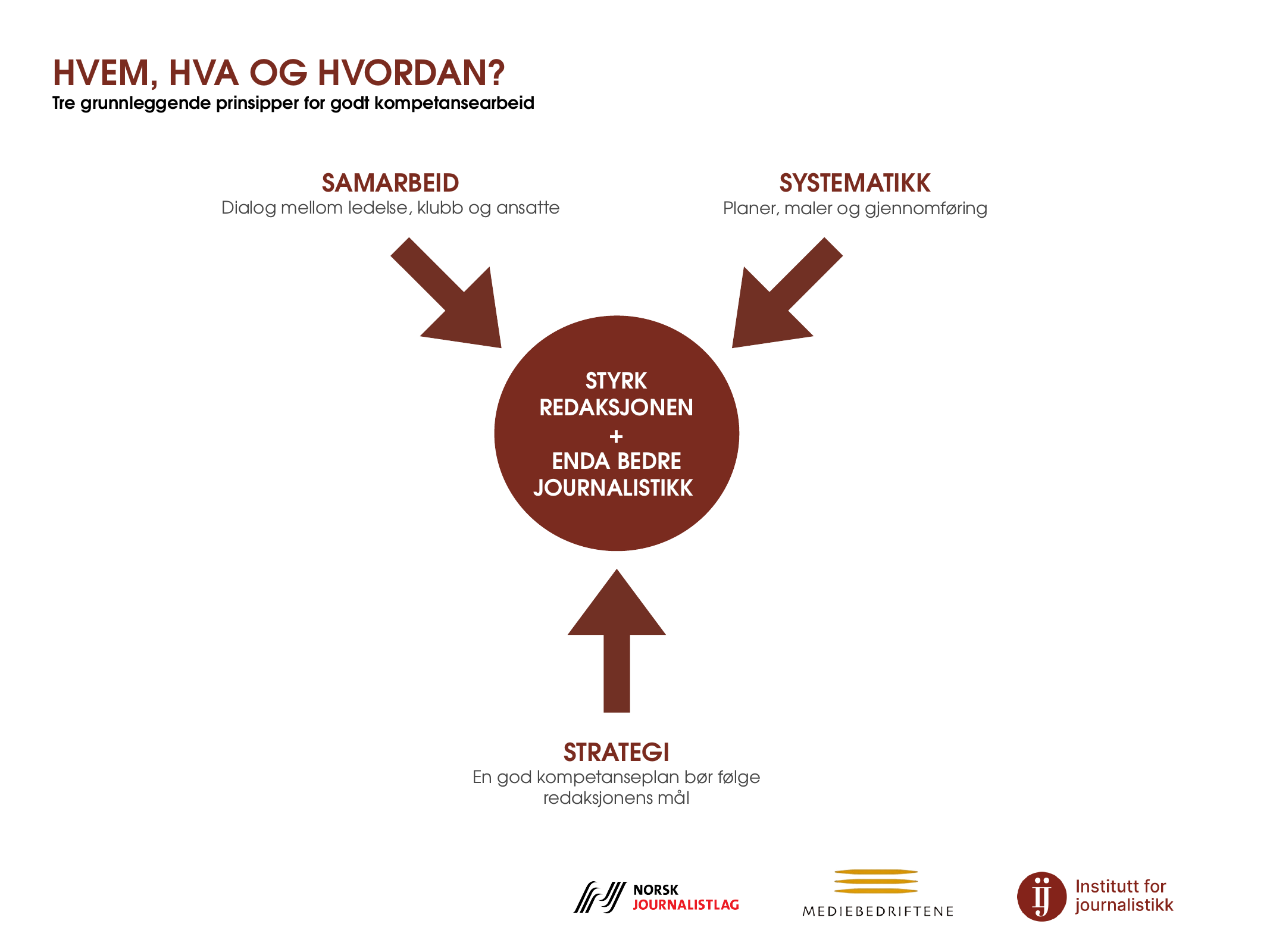

HVEM, HVA OG HVORDAN?
Tre grunnleggende prinsipper for godt kompetansearbeid
SAMARBEID
Dialog mellom ledelse, klubb og ansatte
SYSTEMATIKK
Planer, maler og gjennomføring

STYRK REDAKSJONEN
+
ENDA BEDRE JOURNALISTIKK

STRATEGI
En god kompetanseplan bør følge
redaksjonens mål